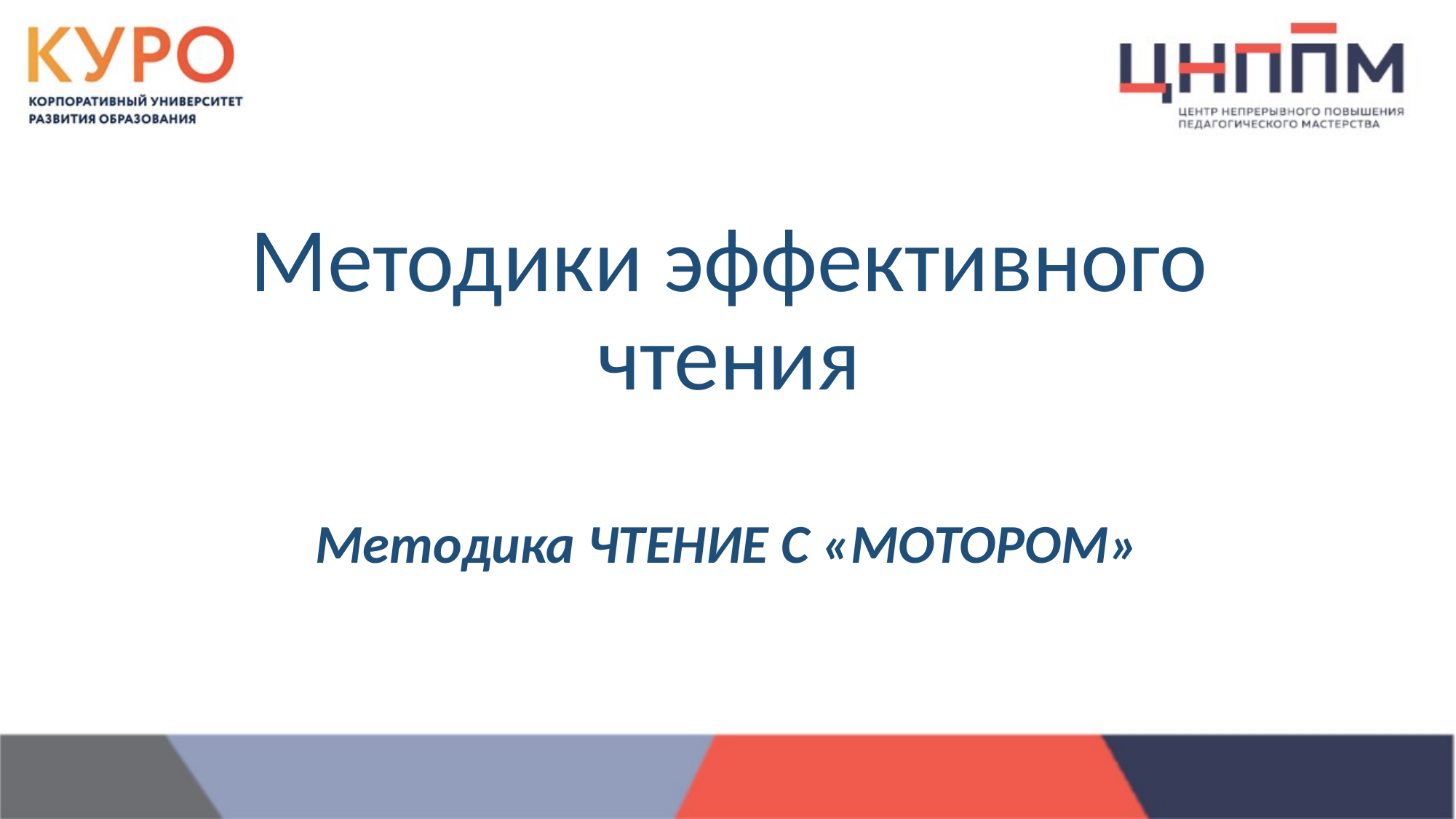

# Методики эффективного чтения

Методика ЧТЕНИЕ С «МОТОРОМ»